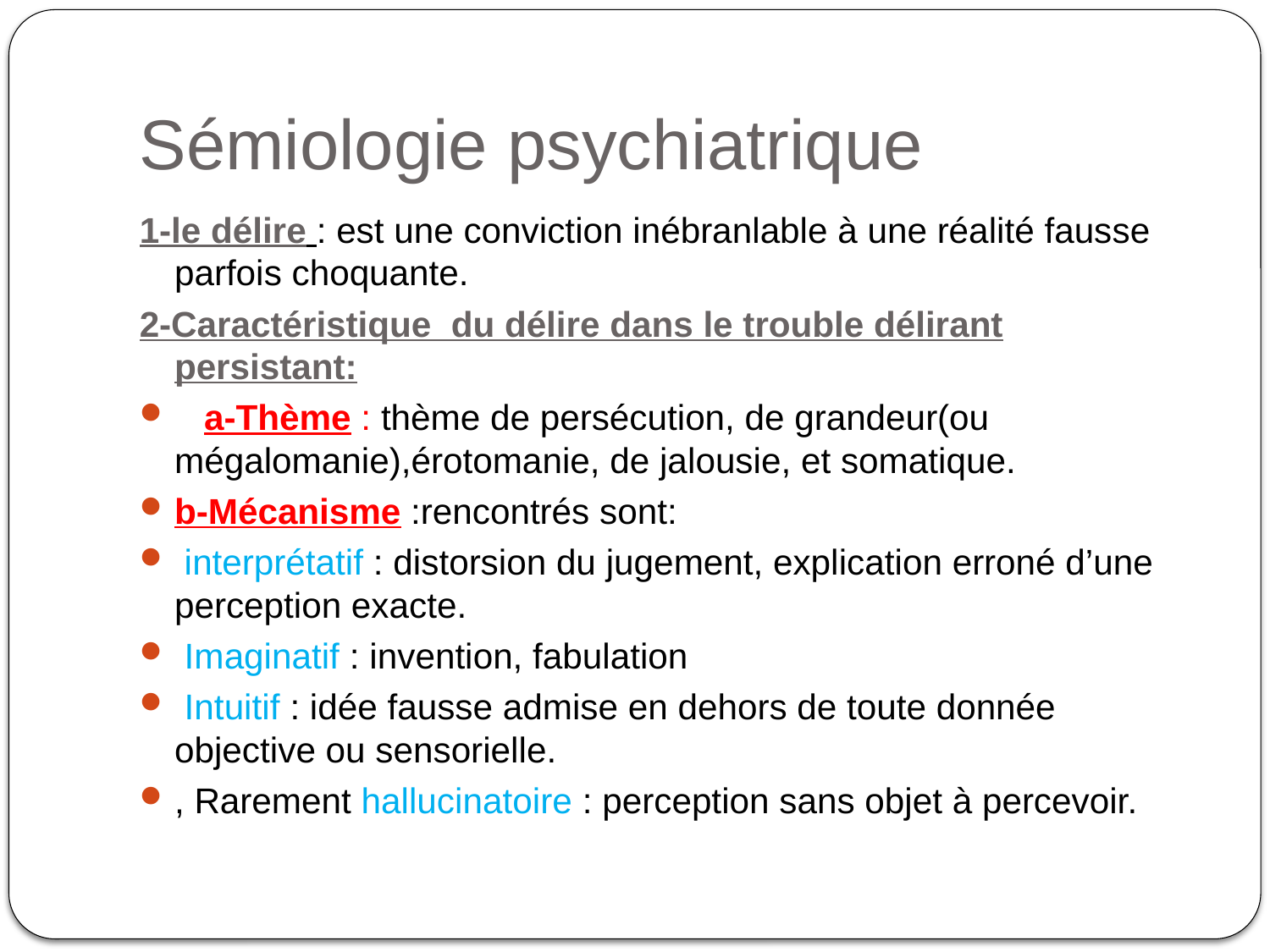

# Sémiologie psychiatrique
1-le délire : est une conviction inébranlable à une réalité fausse parfois choquante.
2-Caractéristique  du délire dans le trouble délirant persistant:
   a-Thème : thème de persécution, de grandeur(ou mégalomanie),érotomanie, de jalousie, et somatique.
b-Mécanisme :rencontrés sont:
 interprétatif : distorsion du jugement, explication erroné d’une perception exacte.
 Imaginatif : invention, fabulation
 Intuitif : idée fausse admise en dehors de toute donnée objective ou sensorielle.
, Rarement hallucinatoire : perception sans objet à percevoir.